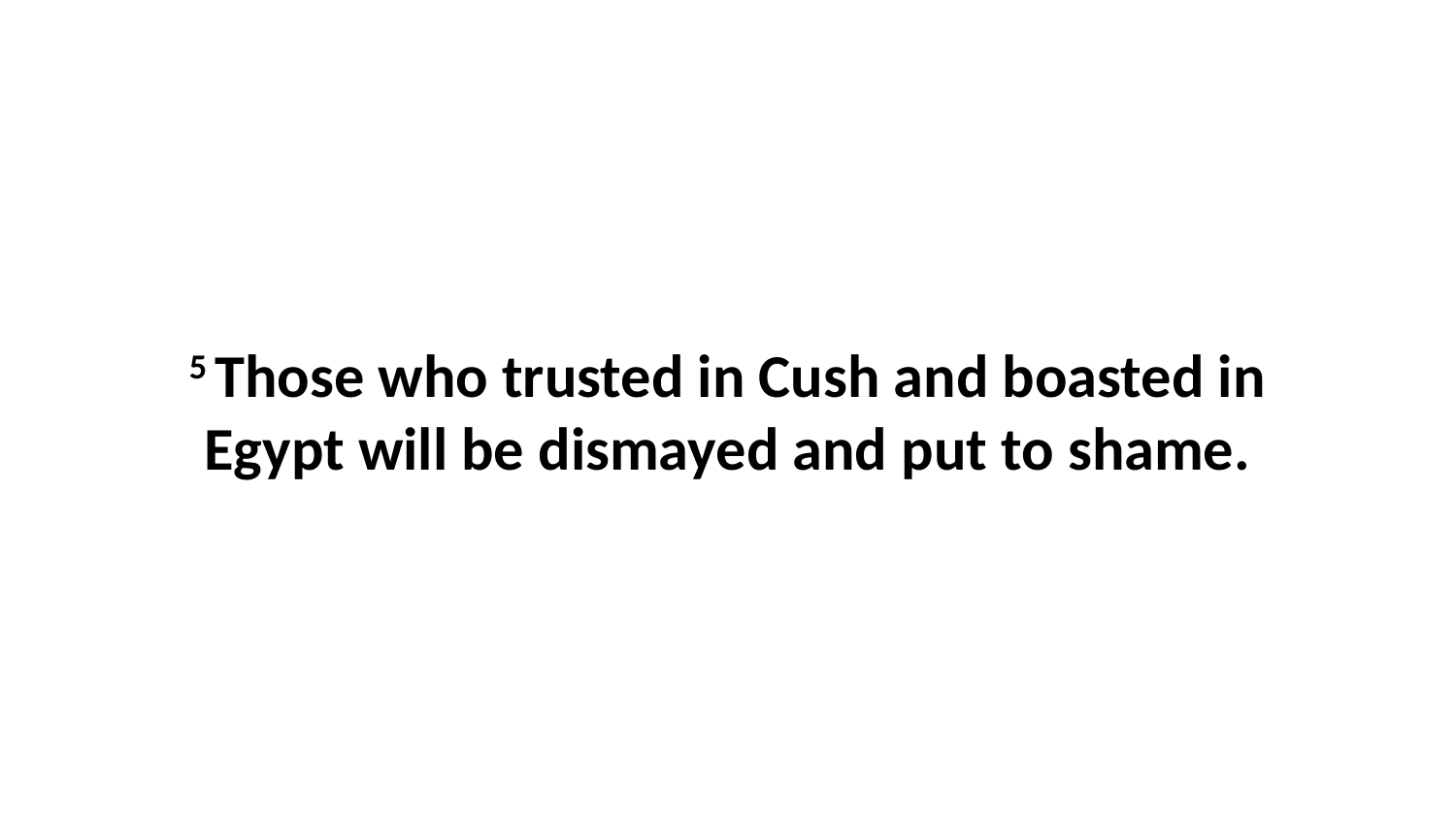

5 Those who trusted in Cush and boasted in Egypt will be dismayed and put to shame.